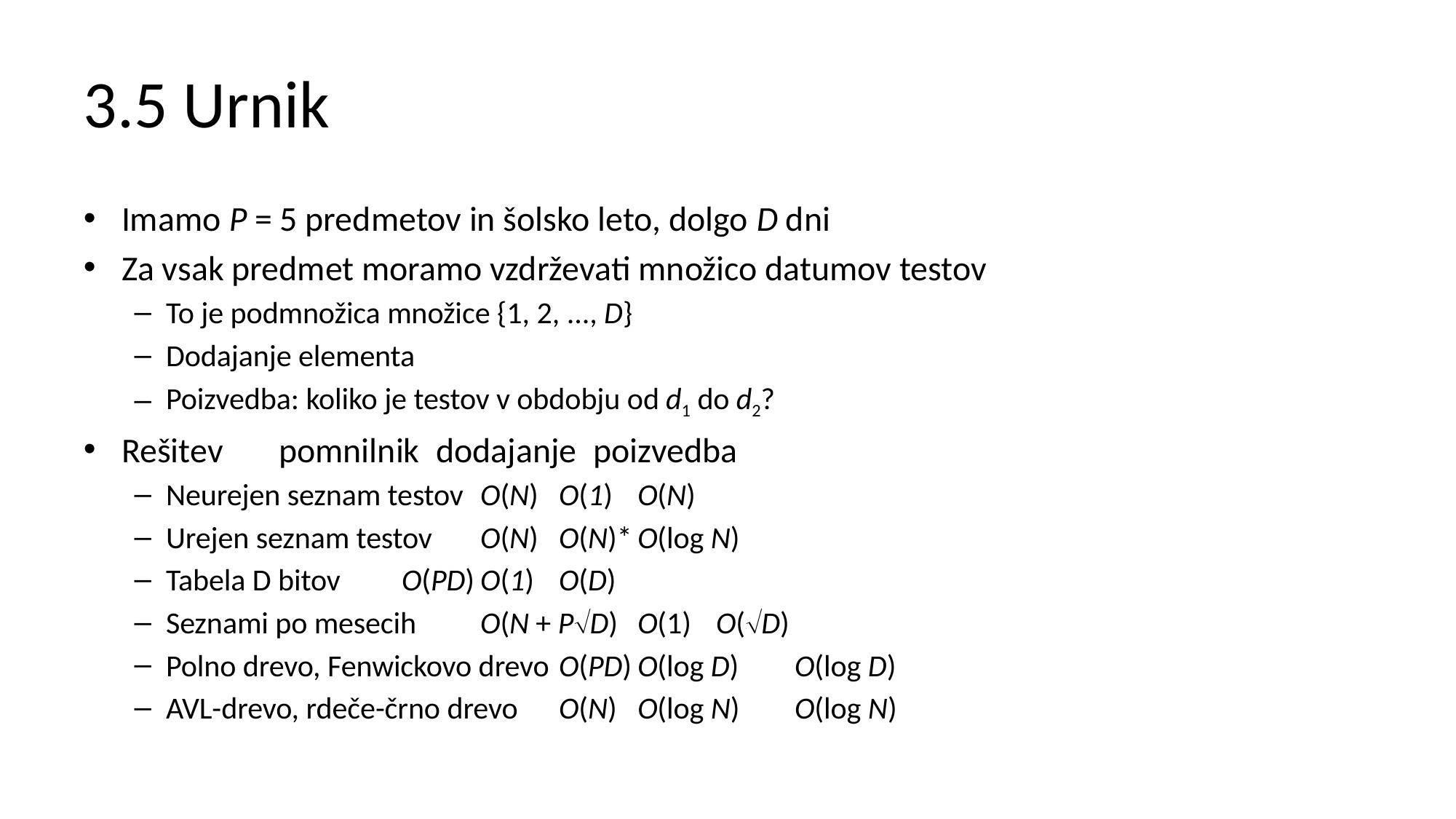

# 3.5 Urnik
Imamo P = 5 predmetov in šolsko leto, dolgo D dni
Za vsak predmet moramo vzdrževati množico datumov testov
To je podmnožica množice {1, 2, ..., D}
Dodajanje elementa
Poizvedba: koliko je testov v obdobju od d1 do d2?
Rešitev				pomnilnik	dodajanje	poizvedba
Neurejen seznam testov		O(N)		O(1)		O(N)
Urejen seznam testov		O(N)		O(N)*		O(log N)
Tabela D bitov			O(PD)		O(1)		O(D)
Seznami po mesecih		O(N + P√D)	O(1)		O(√D)
Polno drevo, Fenwickovo drevo	O(PD)		O(log D)	O(log D)
AVL-drevo, rdeče-črno drevo	O(N)		O(log N)	O(log N)